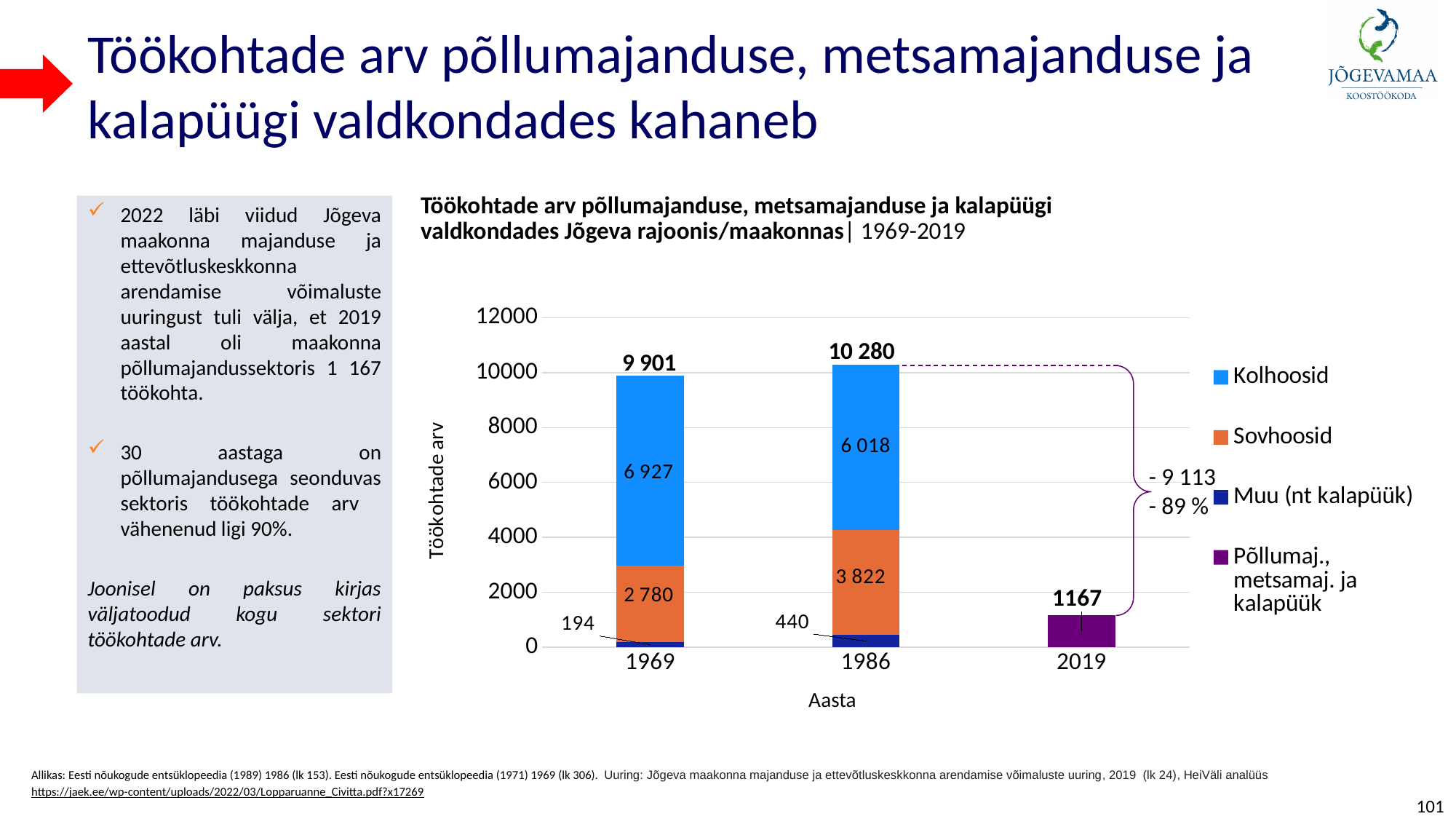

Töökohtade arv põllumajanduse, metsamajanduse ja kalapüügi valdkondades kahaneb

Töökohtade arv põllumajanduse, metsamajanduse ja kalapüügi valdkondades Jõgeva rajoonis/maakonnas| 1969-2019
2022 läbi viidud Jõgeva maakonna majanduse ja ettevõtluskeskkonna arendamise võimaluste uuringust tuli välja, et 2019 aastal oli maakonna põllumajandussektoris 1 167 töökohta.

30 aastaga on põllumajandusega seonduvas sektoris töökohtade arv  vähenenud ligi 90%.

Joonisel on paksus kirjas väljatoodud kogu sektori töökohtade arv.

### Chart

| Category | Põllumaj., metsamaj. ja kalapüük | Muu (nt kalapüük) | Sovhoosid | Kolhoosid |
|---|---|---|---|---|
| 1969 | None | 194.0 | 2780.0 | 6927.0 |
| 1986 | None | 440.0 | 3822.0 | 6018.0 |
| 2019 | 1167.0 | None | None | None |
10 280
9 901

- 9 113
- 89 %
Allikas: Eesti nõukogude entsüklopeedia (1989) 1986 (lk 153). Eesti nõukogude entsüklopeedia (1971) 1969 (lk 306).  Uuring: Jõgeva maakonna majanduse ja ettevõtluskeskkonna arendamise võimaluste uuring, 2019  (lk 24), HeiVäli analüüs
https://jaek.ee/wp-content/uploads/2022/03/Lopparuanne_Civitta.pdf?x17269
101